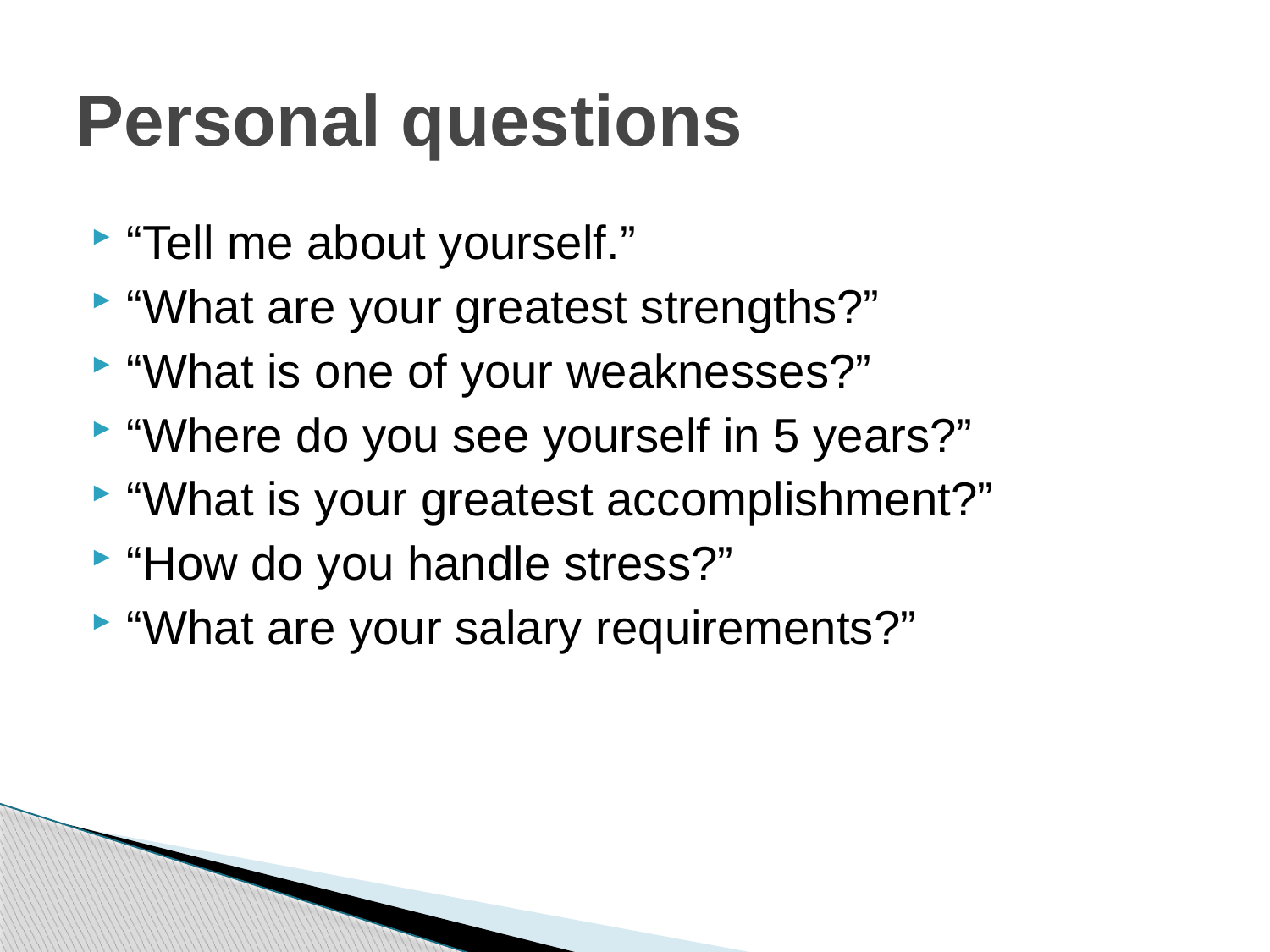

# Personal questions
“Tell me about yourself.”
“What are your greatest strengths?”
“What is one of your weaknesses?”
“Where do you see yourself in 5 years?”
“What is your greatest accomplishment?”
“How do you handle stress?”
“What are your salary requirements?”